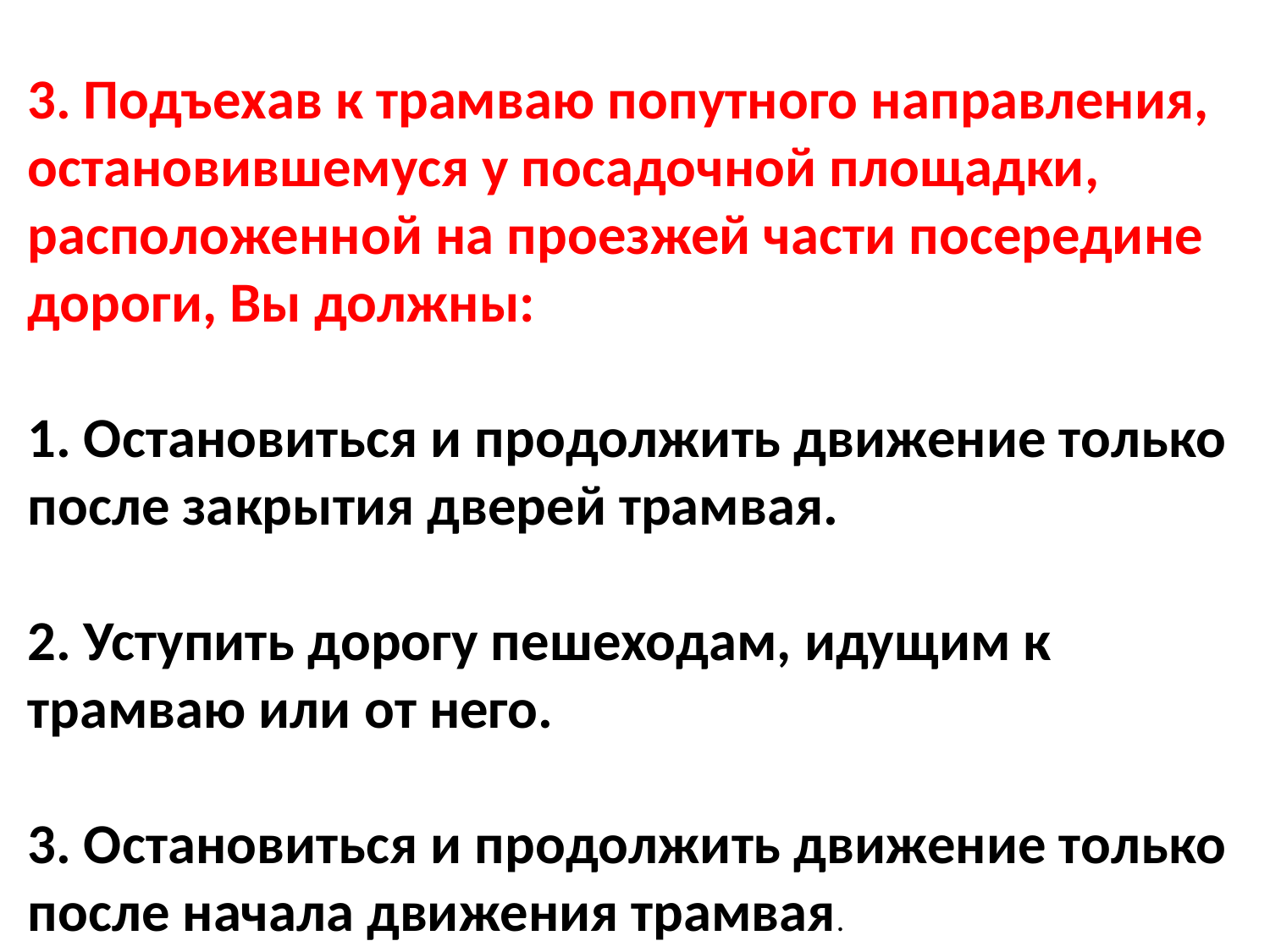

3. Подъехав к трамваю попутного направления, остановившемуся у посадочной площадки, расположенной на проезжей части посередине дороги, Вы должны:

1. Остановиться и продолжить движение только после закрытия дверей трамвая.

2. Уступить дорогу пешеходам, идущим к трамваю или от него.

3. Остановиться и продолжить движение только после начала движения трамвая.